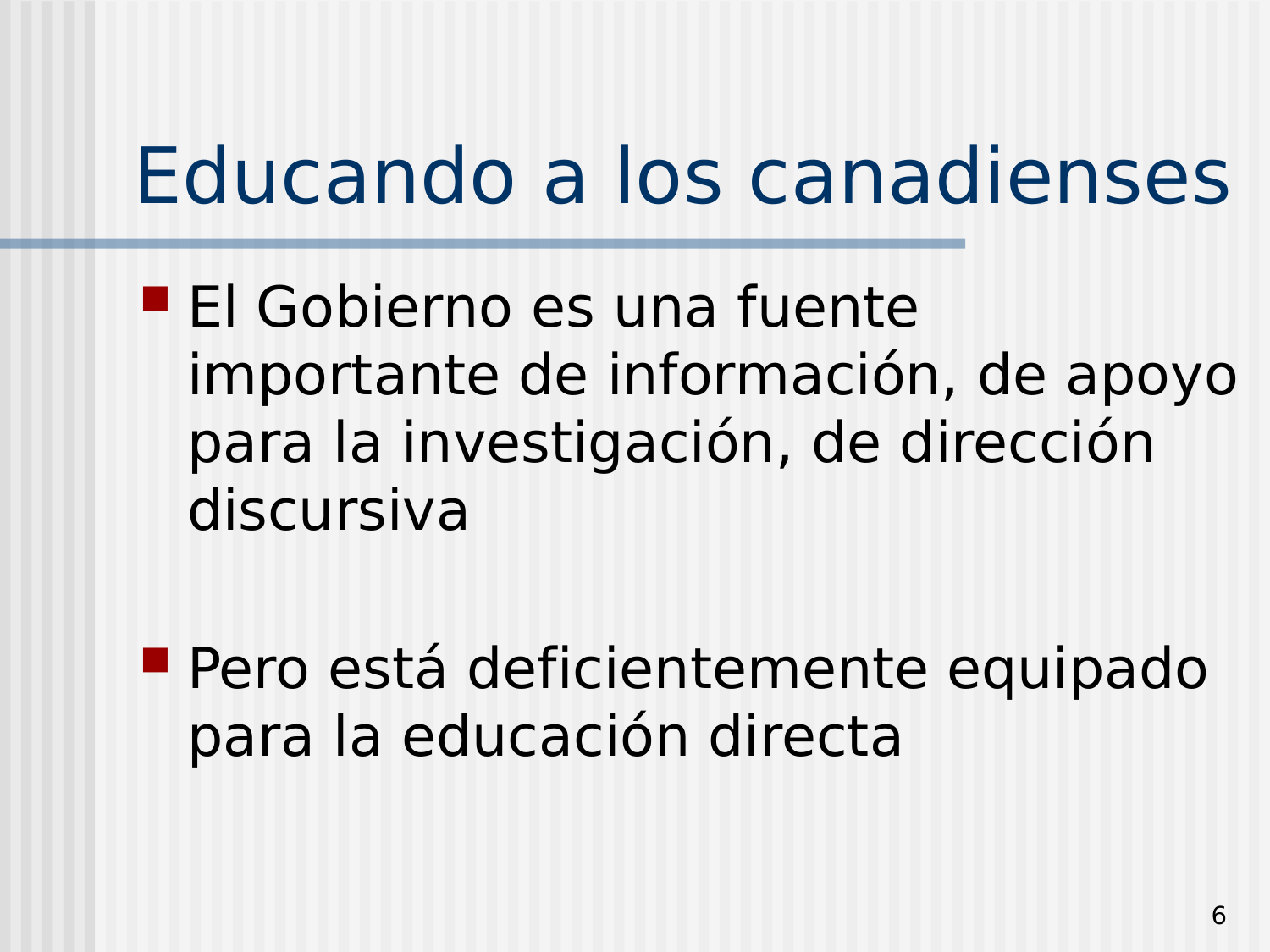

# Educando a los canadienses
El Gobierno es una fuente importante de información, de apoyo para la investigación, de dirección discursiva

Pero está deficientemente equipado para la educación directa
6